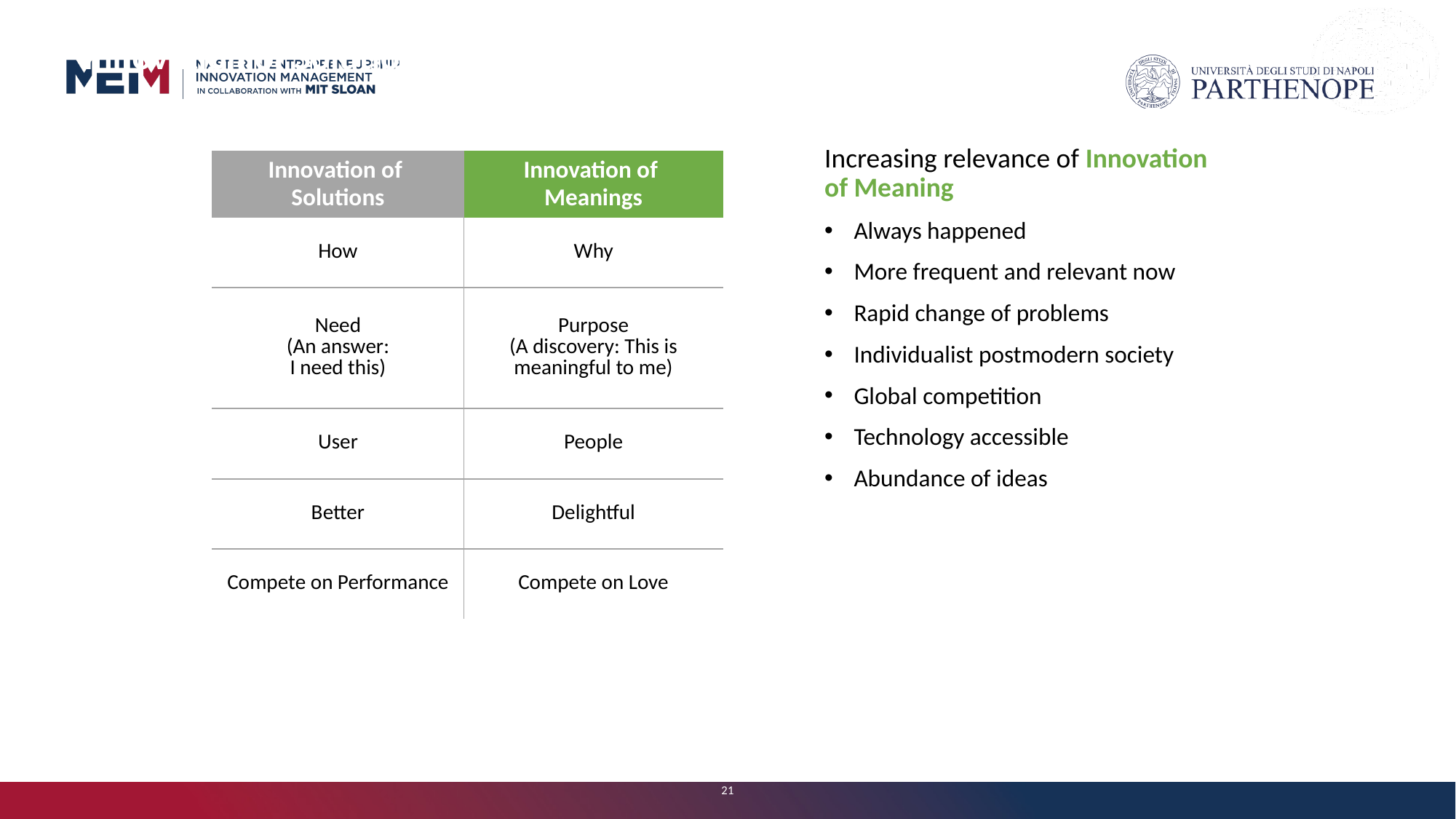

# Innovation of Solutions vs Innovation of Meaning
Increasing relevance of Innovation of Meaning
Always happened
More frequent and relevant now
Rapid change of problems
Individualist postmodern society
Global competition
Technology accessible
Abundance of ideas
| Innovation of Solutions | Innovation of Meanings |
| --- | --- |
| How | Why |
| Need (An answer: I need this) | Purpose (A discovery: This is meaningful to me) |
| User | People |
| Better | Delightful |
| Compete on Performance | Compete on Love |
21